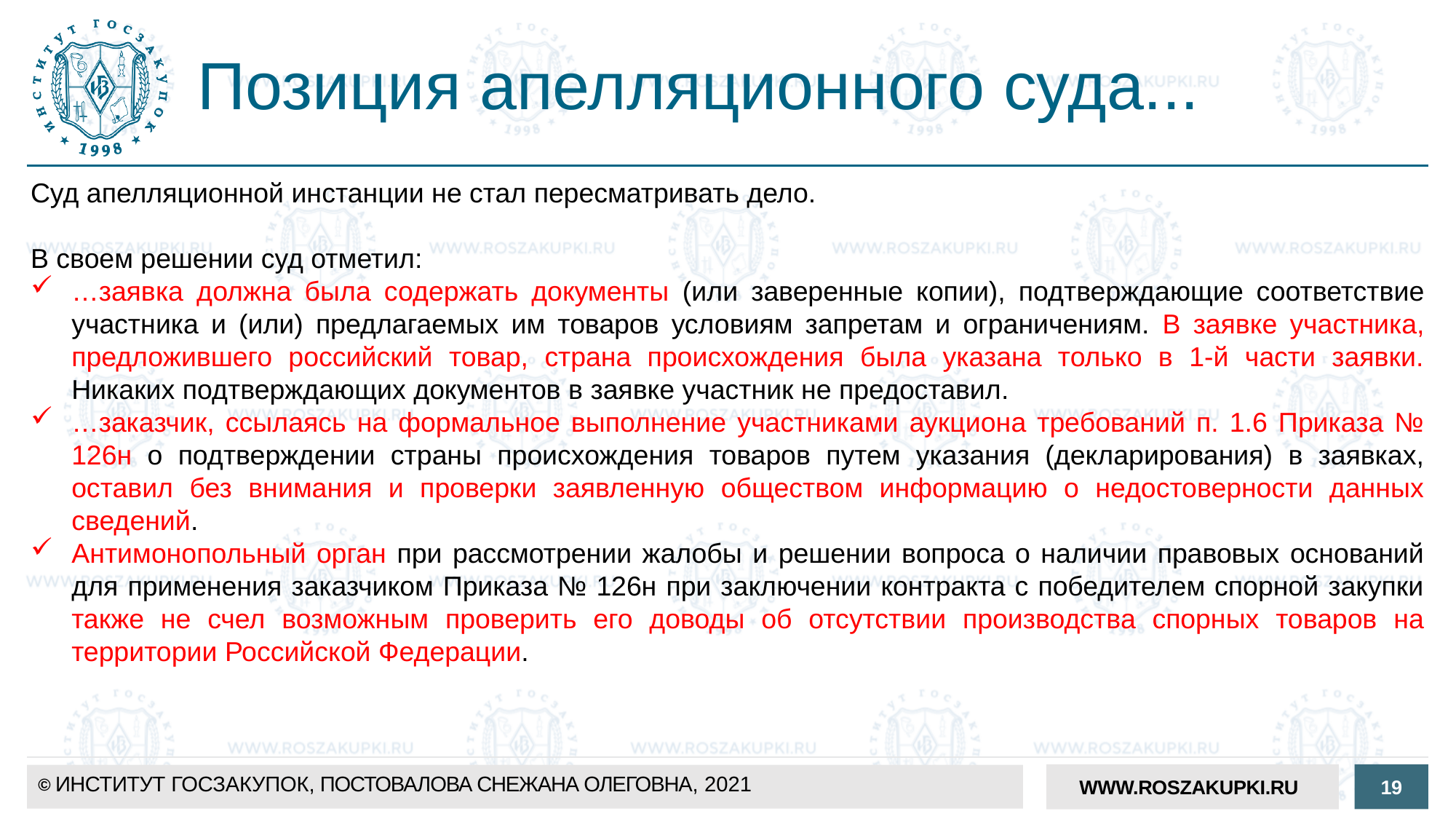

# Позиция апелляционного суда...
Суд апелляционной инстанции не стал пересматривать дело.

В своем решении суд отметил:
…заявка должна была содержать документы (или заверенные копии), подтверждающие соответствие участника и (или) предлагаемых им товаров условиям запретам и ограничениям. В заявке участника, предложившего российский товар, страна происхождения была указана только в 1-й части заявки. Никаких подтверждающих документов в заявке участник не предоставил.
…заказчик, ссылаясь на формальное выполнение участниками аукциона требований п. 1.6 Приказа № 126н о подтверждении страны происхождения товаров путем указания (декларирования) в заявках, оставил без внимания и проверки заявленную обществом информацию о недостоверности данных сведений.
Антимонопольный орган при рассмотрении жалобы и решении вопроса о наличии правовых оснований для применения заказчиком Приказа № 126н при заключении контракта с победителем спорной закупки также не счел возможным проверить его доводы об отсутствии производства спорных товаров на территории Российской Федерации.